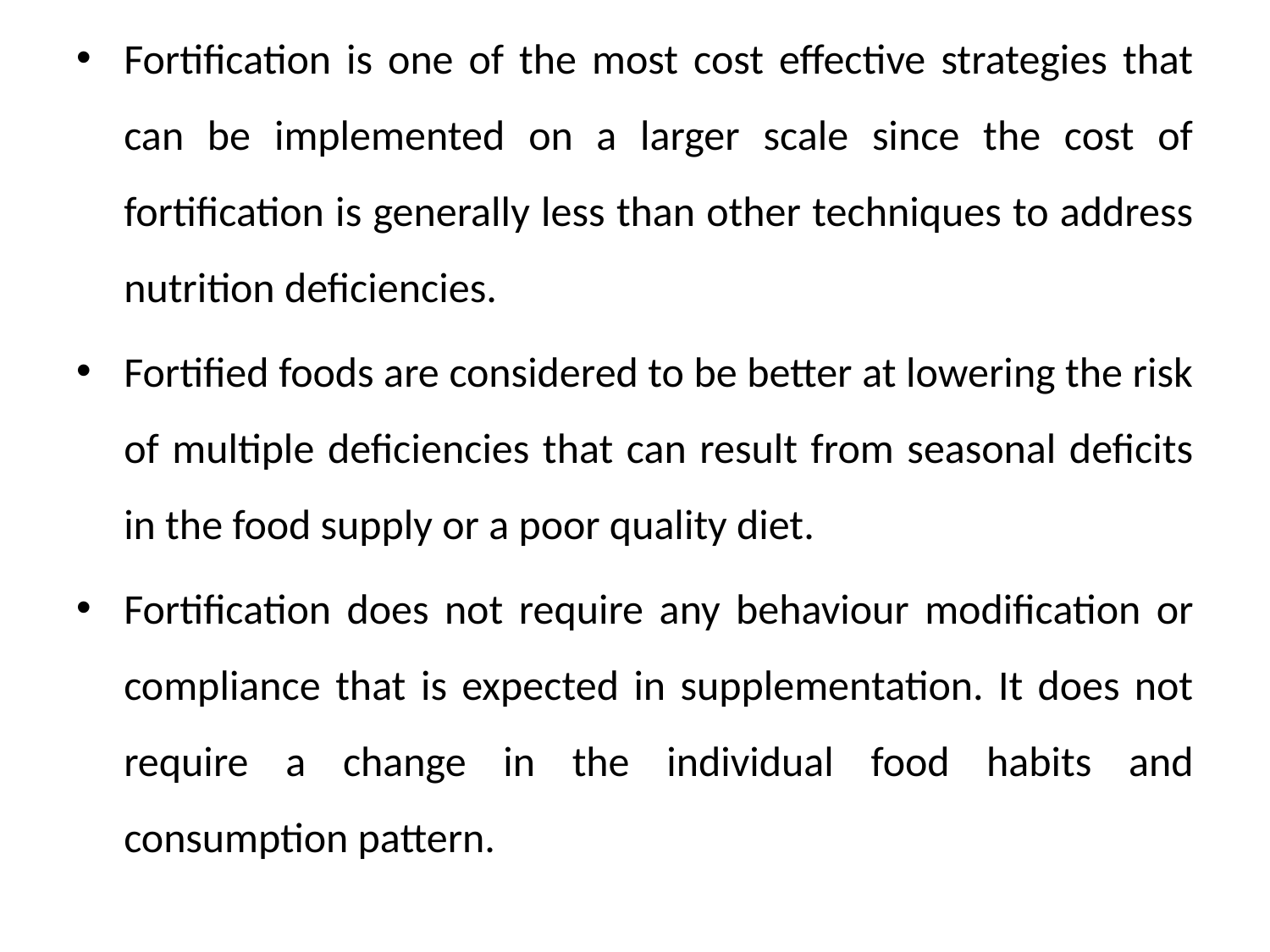

Fortification is one of the most cost effective strategies that can be implemented on a larger scale since the cost of fortification is generally less than other techniques to address nutrition deficiencies.
Fortified foods are considered to be better at lowering the risk of multiple deficiencies that can result from seasonal deficits in the food supply or a poor quality diet.
Fortification does not require any behaviour modification or compliance that is expected in supplementation. It does not require a change in the individual food habits and consumption pattern.